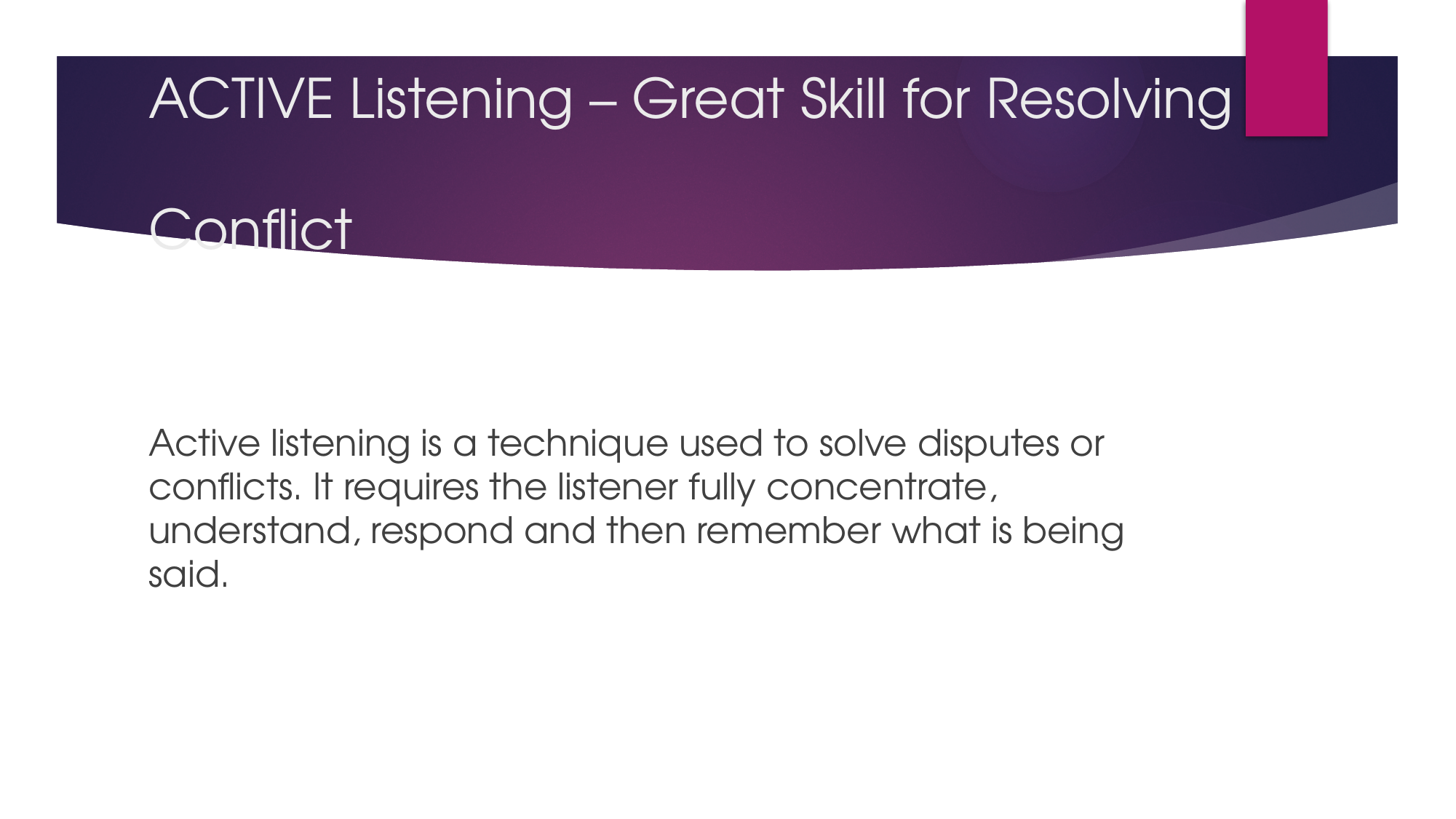

# ACTIVE Listening – Great Skill for Resolving           									Conflict

Active listening is a technique used to solve disputes or conflicts. It requires the listener fully concentrate, understand, respond and then remember what is being said.